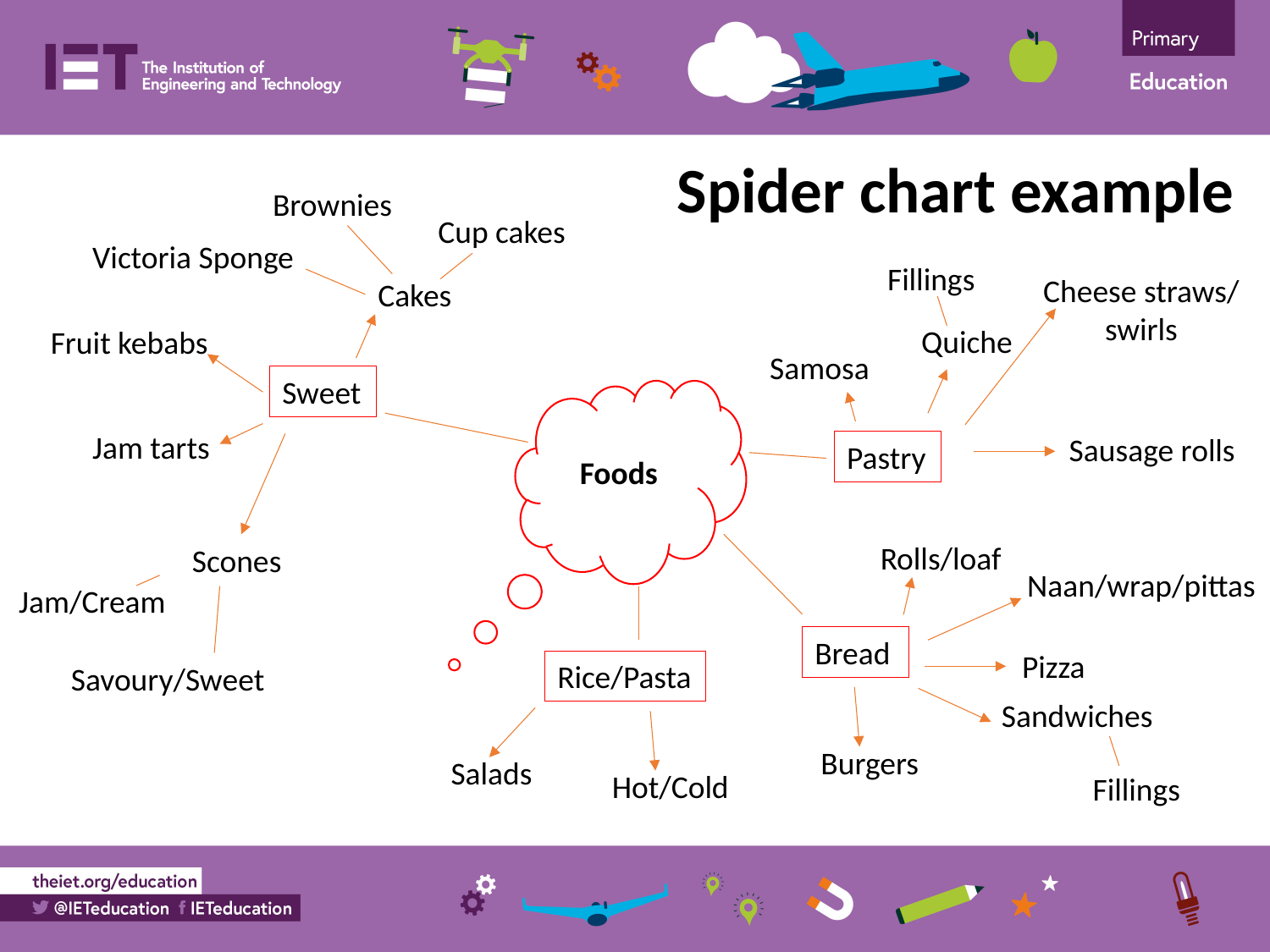

# Spider chart example
Brownies
Cup cakes
Victoria Sponge
Fillings
Cheese straws/ swirls
Cakes
Quiche
Fruit kebabs
Samosa
Sweet

Jam tarts
Sausage rolls
Pastry
Foods
Rolls/loaf
Scones
Naan/wrap/pittas
Jam/Cream
Bread
Pizza
Rice/Pasta
Savoury/Sweet
Sandwiches
Burgers
Salads
Hot/Cold
Fillings